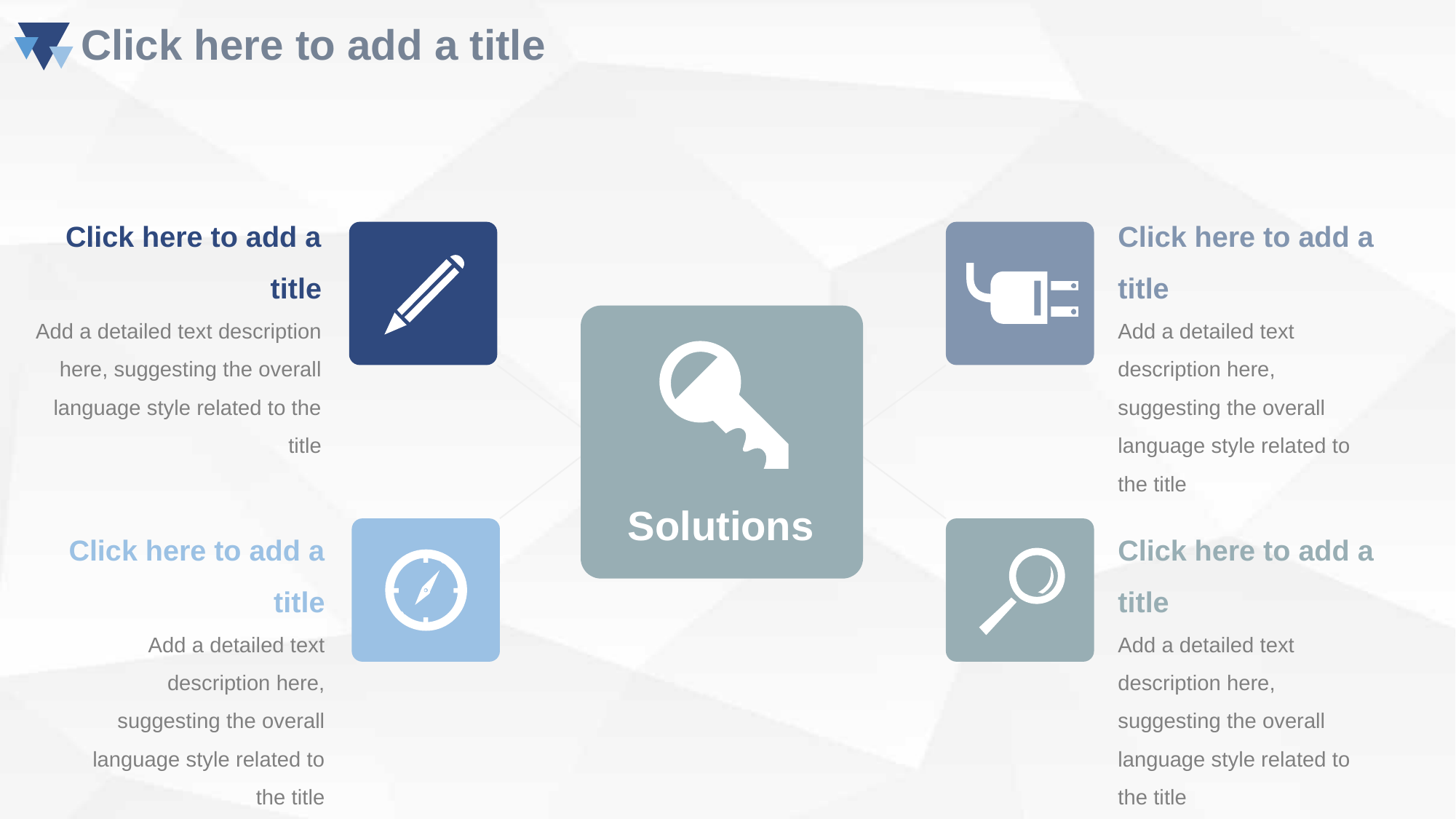

Click here to add a title
Add a detailed text description here, suggesting the overall language style related to the title
Click here to add a title
Add a detailed text description here, suggesting the overall language style related to the title

Solutions
Click here to add a title
Add a detailed text description here, suggesting the overall language style related to the title
Click here to add a title
Add a detailed text description here, suggesting the overall language style related to the title